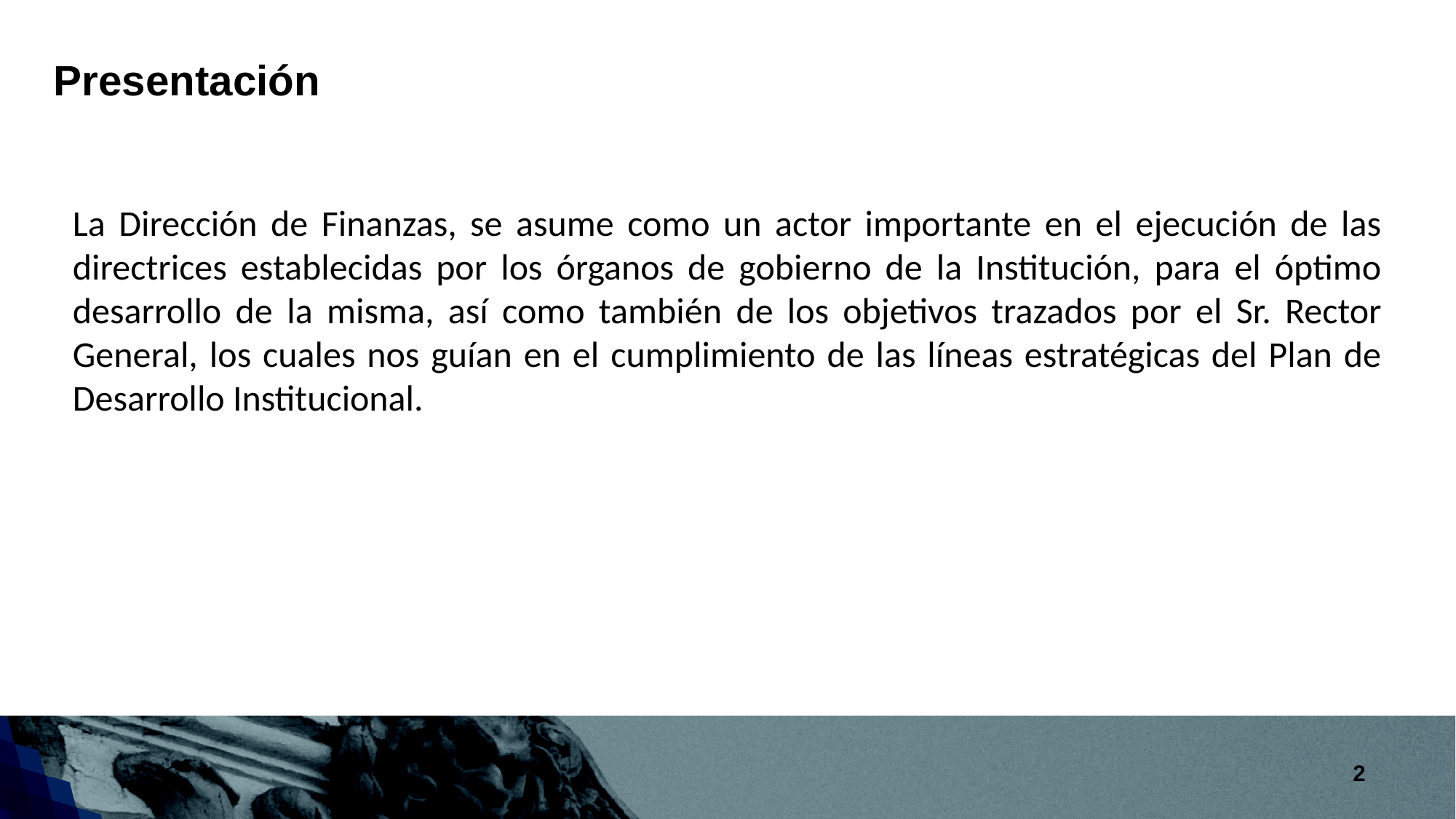

Presentación
La Dirección de Finanzas, se asume como un actor importante en el ejecución de las directrices establecidas por los órganos de gobierno de la Institución, para el óptimo desarrollo de la misma, así como también de los objetivos trazados por el Sr. Rector General, los cuales nos guían en el cumplimiento de las líneas estratégicas del Plan de Desarrollo Institucional.
2